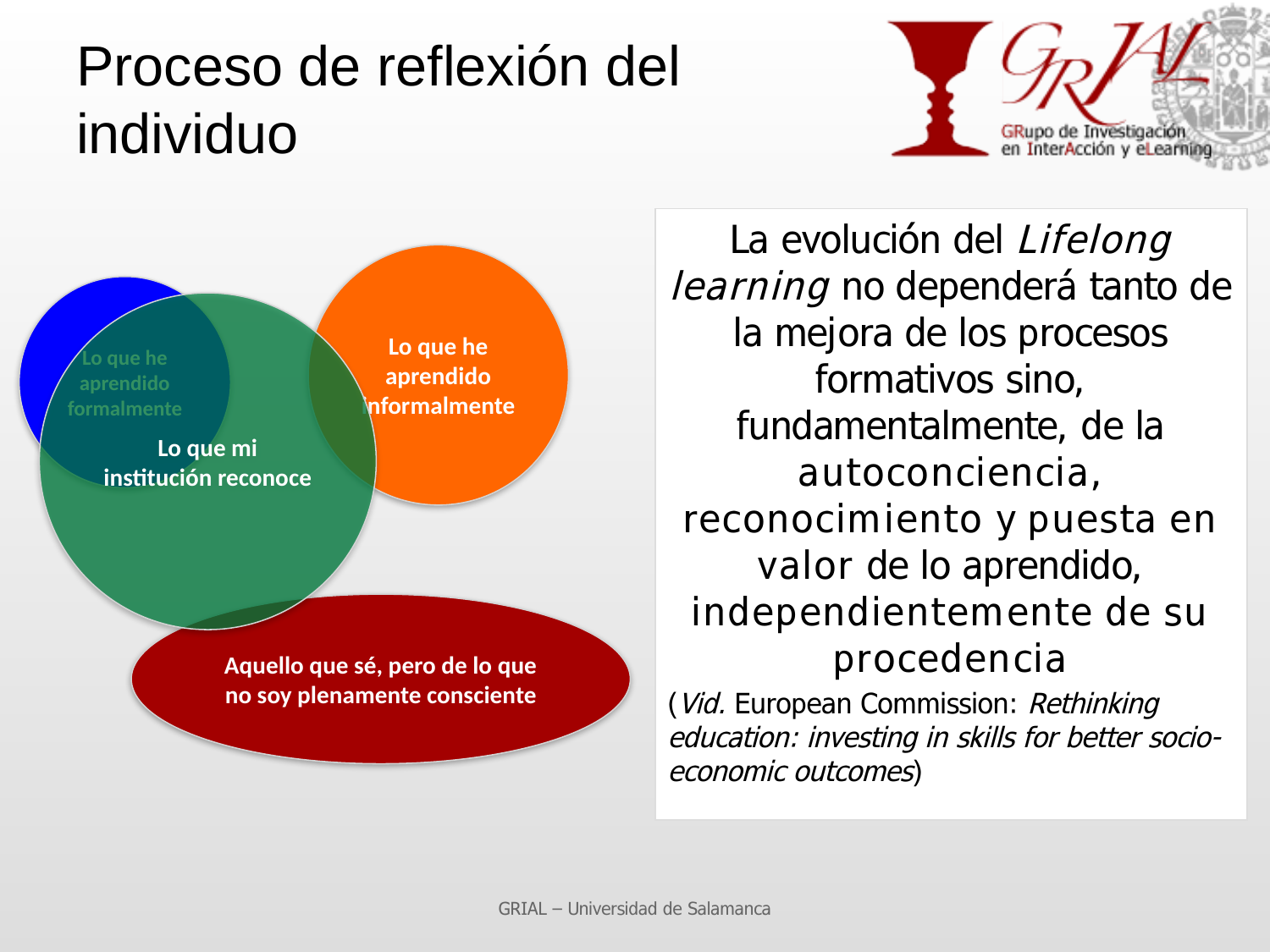

# Proceso de reflexión del individuo
La evolución del Lifelong learning no dependerá tanto de la mejora de los procesos formativos sino, fundamentalmente, de la autoconciencia, reconocimiento y puesta en valor de lo aprendido, independientemente de su procedencia
(Vid. European Commission: Rethinking education: investing in skills for better socio-economic outcomes)
Lo que he aprendido informalmente
Lo que he aprendido formalmente
Lo que mi institución reconoce
Aquello que sé, pero de lo que no soy plenamente consciente
GRIAL – Universidad de Salamanca